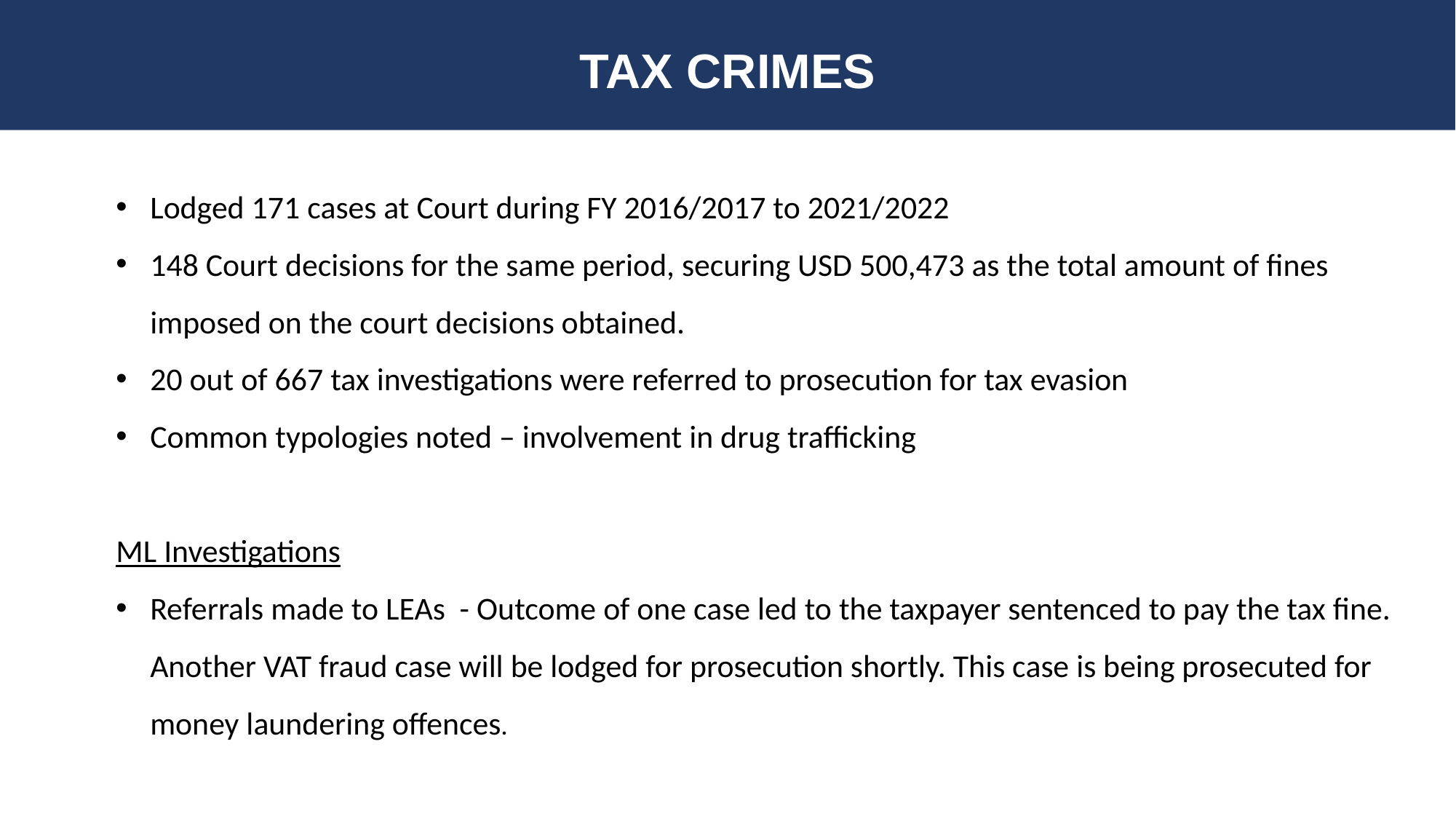

# TAX CRIMES
Lodged 171 cases at Court during FY 2016/2017 to 2021/2022
148 Court decisions for the same period, securing USD 500,473 as the total amount of fines imposed on the court decisions obtained.
20 out of 667 tax investigations were referred to prosecution for tax evasion
Common typologies noted – involvement in drug trafficking

ML Investigations
Referrals made to LEAs  - Outcome of one case led to the taxpayer sentenced to pay the tax fine. Another VAT fraud case will be lodged for prosecution shortly. This case is being prosecuted for money laundering offences.